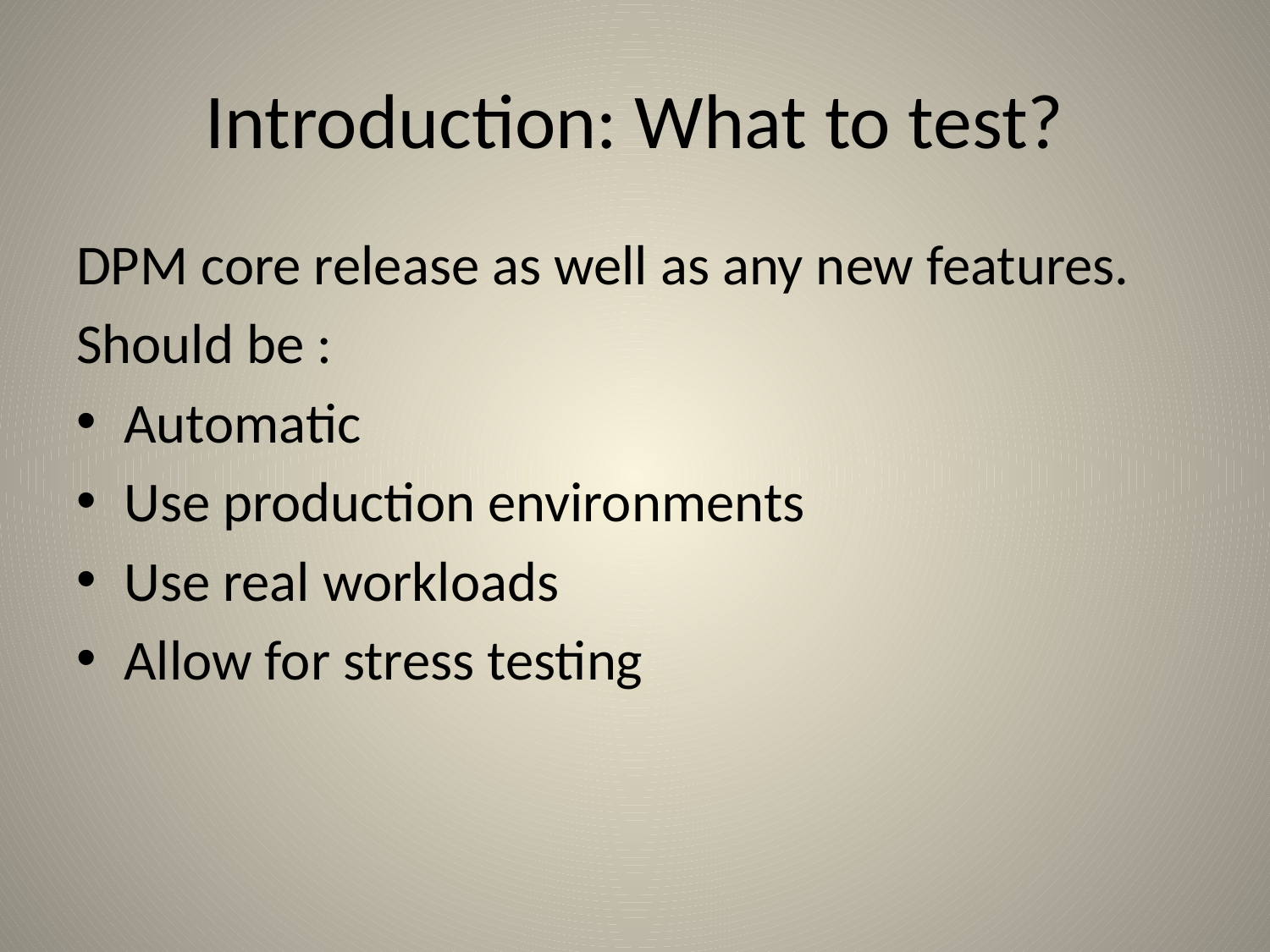

# Introduction: What to test?
DPM core release as well as any new features.
Should be :
Automatic
Use production environments
Use real workloads
Allow for stress testing